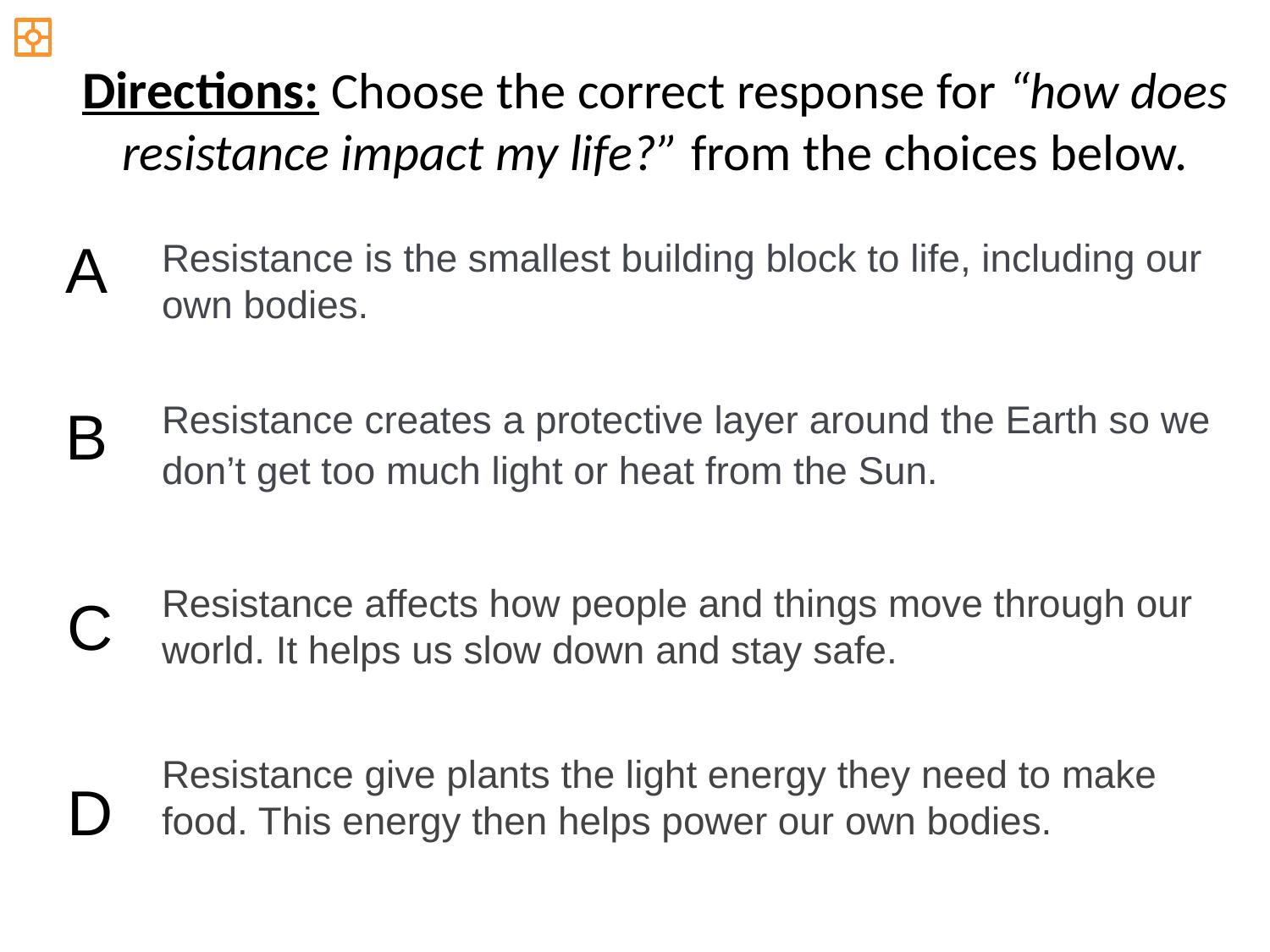

Directions: Choose the correct response for “how does resistance impact my life?” from the choices below.
A
Resistance is the smallest building block to life, including our own bodies.
Resistance creates a protective layer around the Earth so we don’t get too much light or heat from the Sun.
B
Resistance affects how people and things move through our world. It helps us slow down and stay safe.
C
Resistance give plants the light energy they need to make food. This energy then helps power our own bodies.
D